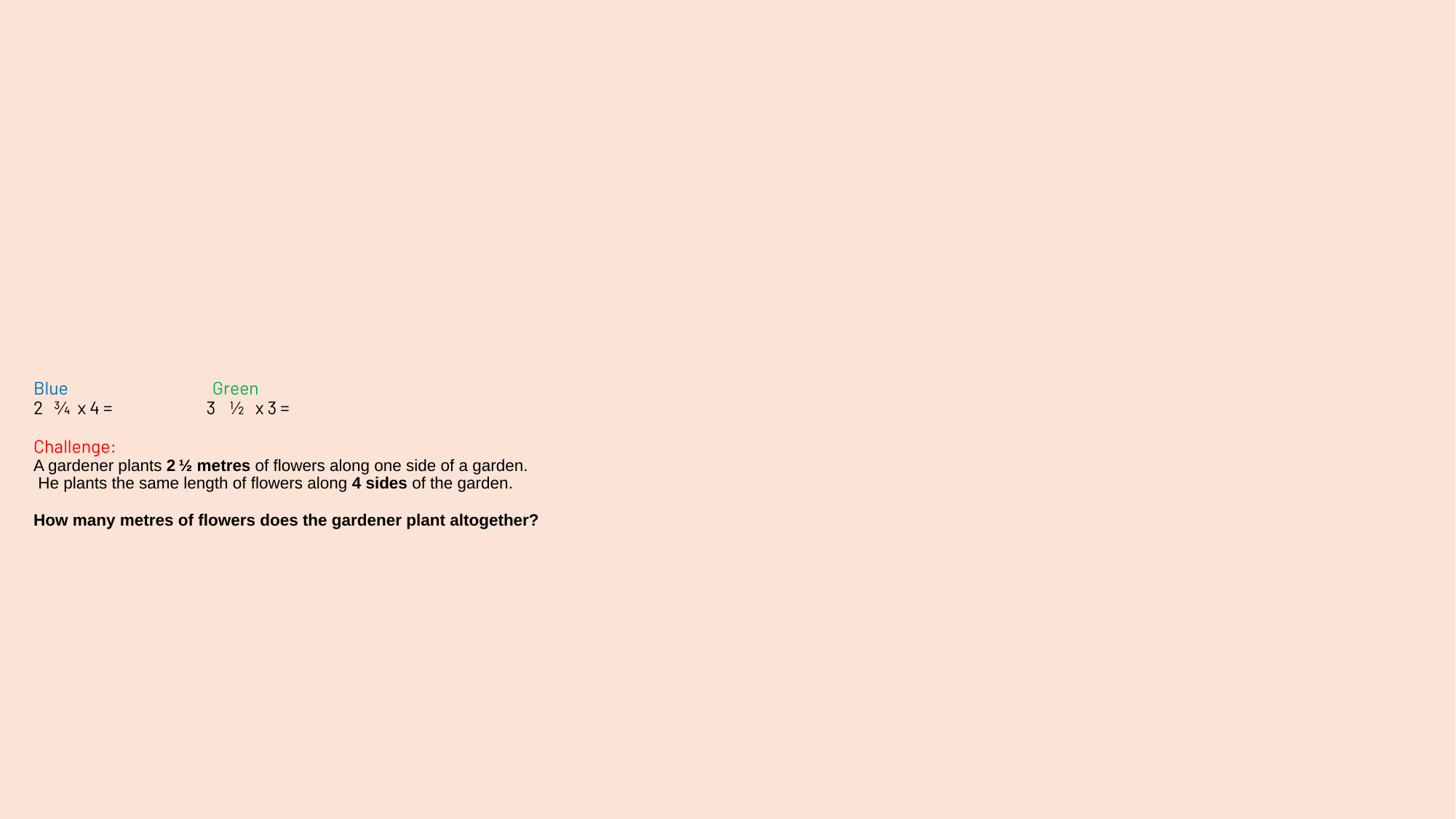

# Blue        Green 2   ¾  x 4 =      3    ½   x 3 = Challenge: A gardener plants 2 ½ metres of flowers along one side of a garden. He plants the same length of flowers along 4 sides of the garden.
How many metres of flowers does the gardener plant altogether?